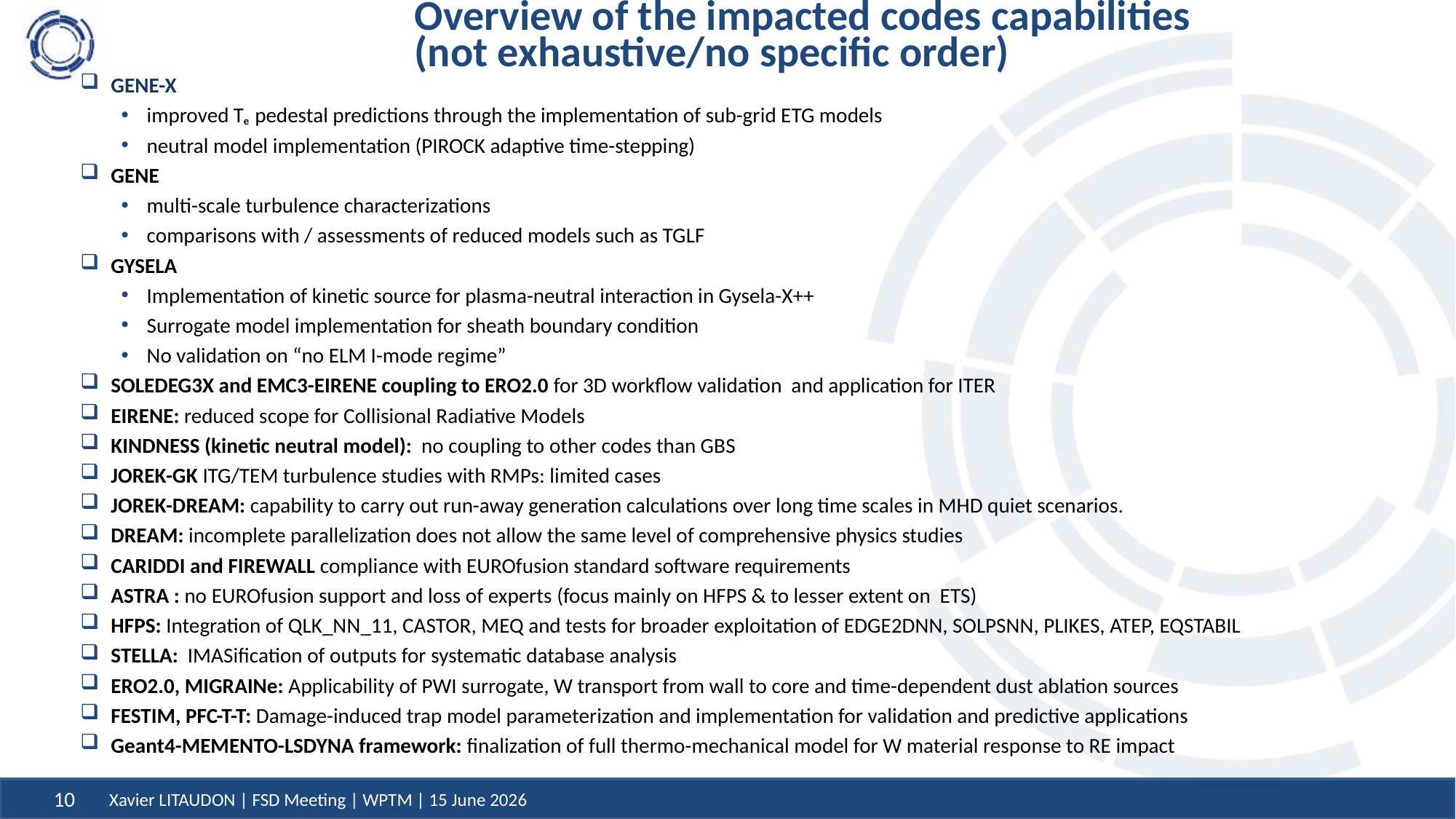

# Overview of the impacted codes capabilities (not exhaustive/no specific order)
GENE-X
improved Tₑ pedestal predictions through the implementation of sub-grid ETG models
neutral model implementation (PIROCK adaptive time-stepping)
GENE
multi-scale turbulence characterizations
comparisons with / assessments of reduced models such as TGLF
GYSELA
Implementation of kinetic source for plasma-neutral interaction in Gysela-X++
Surrogate model implementation for sheath boundary condition
No validation on “no ELM I-mode regime”
SOLEDEG3X and EMC3-EIRENE coupling to ERO2.0 for 3D workflow validation  and application for ITER
EIRENE: reduced scope for Collisional Radiative Models
KINDNESS (kinetic neutral model):  no coupling to other codes than GBS
JOREK-GK ITG/TEM turbulence studies with RMPs: limited cases
JOREK-DREAM: capability to carry out run-away generation calculations over long time scales in MHD quiet scenarios.
DREAM: incomplete parallelization does not allow the same level of comprehensive physics studies
CARIDDI and FIREWALL compliance with EUROfusion standard software requirements
ASTRA : no EUROfusion support and loss of experts (focus mainly on HFPS & to lesser extent on  ETS)
HFPS: Integration of QLK_NN_11, CASTOR, MEQ and tests for broader exploitation of EDGE2DNN, SOLPSNN, PLIKES, ATEP, EQSTABIL
STELLA:  IMASification of outputs for systematic database analysis
ERO2.0, MIGRAINe: Applicability of PWI surrogate, W transport from wall to core and time-dependent dust ablation sources
FESTIM, PFC-T-T: Damage-induced trap model parameterization and implementation for validation and predictive applications
Geant4-MEMENTO-LSDYNA framework: finalization of full thermo-mechanical model for W material response to RE impact

Xavier LITAUDON | FSD Meeting | WPTM | 15 June 2026
10